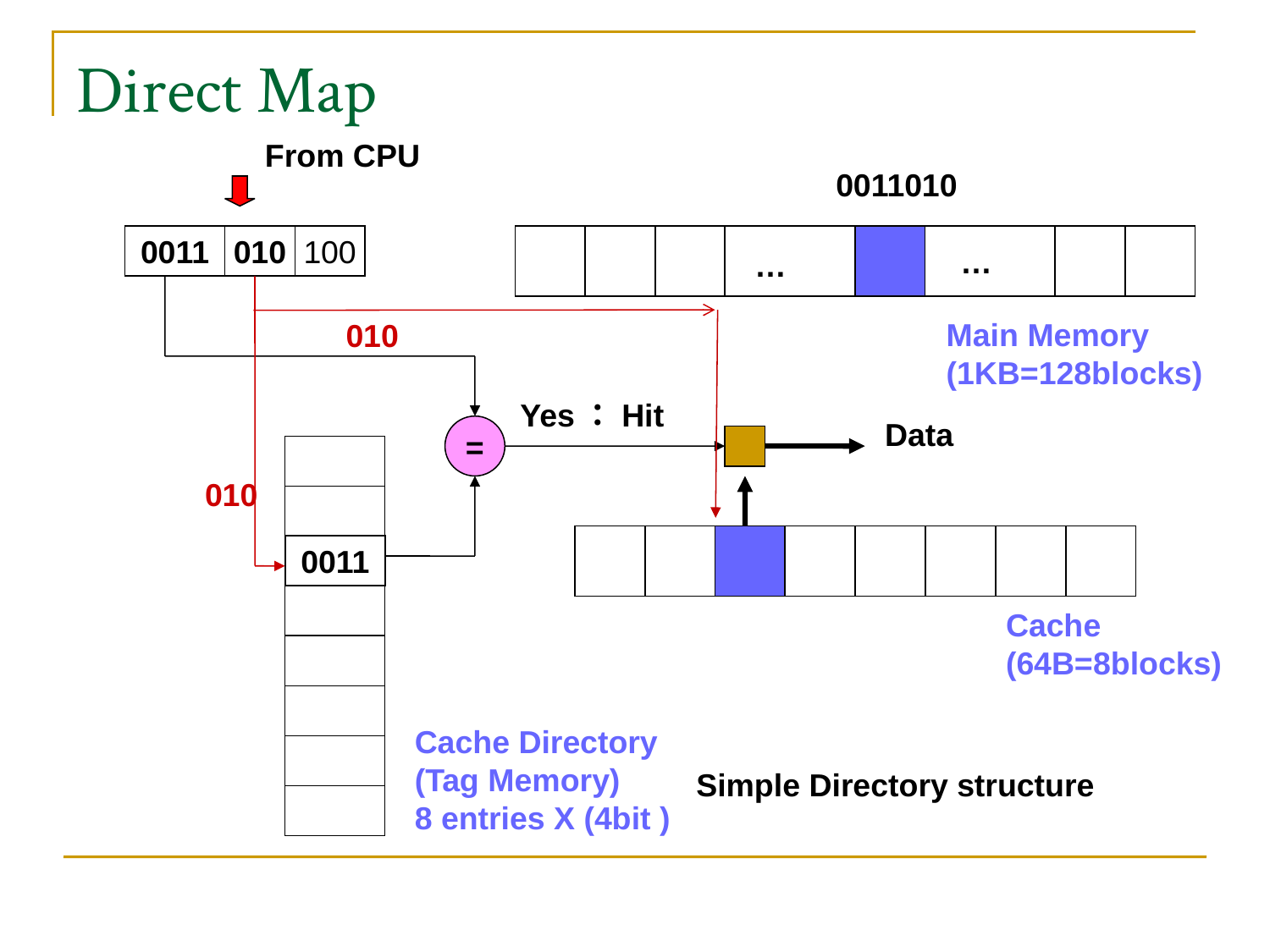

# Direct Map
From CPU
0011010

0011
010
100

…
…

010
Main Memory
(1KB=128blocks)

010

Yes：Hit

Data

=

0011

Cache
(64B=8blocks)

Cache Directory
(Tag Memory)
8 entries X (4bit )

Simple Directory structure